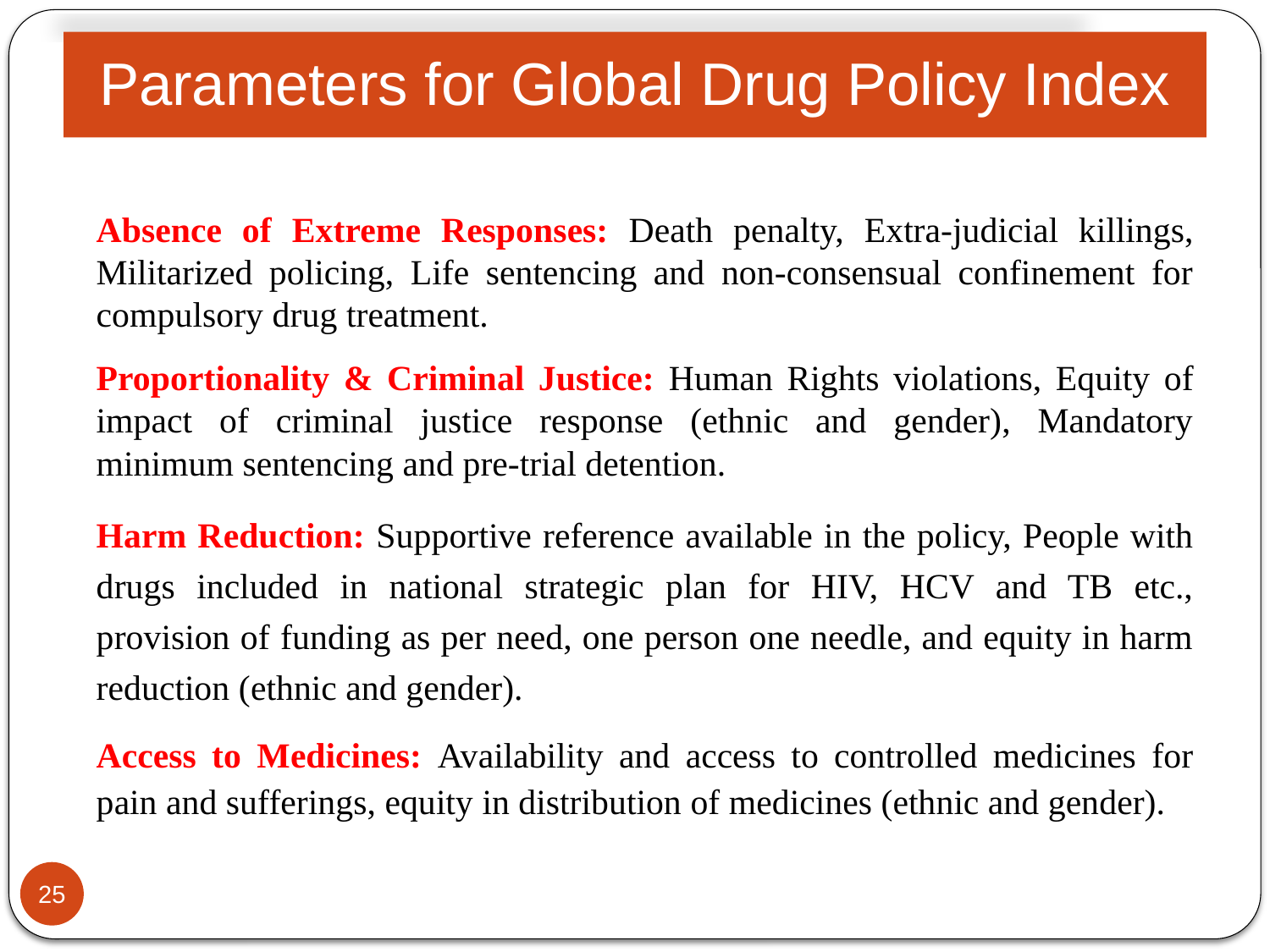

# Parameters for Global Drug Policy Index
Absence of Extreme Responses: Death penalty, Extra-judicial killings, Militarized policing, Life sentencing and non-consensual confinement for compulsory drug treatment.
Proportionality & Criminal Justice: Human Rights violations, Equity of impact of criminal justice response (ethnic and gender), Mandatory minimum sentencing and pre-trial detention.
Harm Reduction: Supportive reference available in the policy, People with drugs included in national strategic plan for HIV, HCV and TB etc., provision of funding as per need, one person one needle, and equity in harm reduction (ethnic and gender).
Access to Medicines: Availability and access to controlled medicines for pain and sufferings, equity in distribution of medicines (ethnic and gender).
25